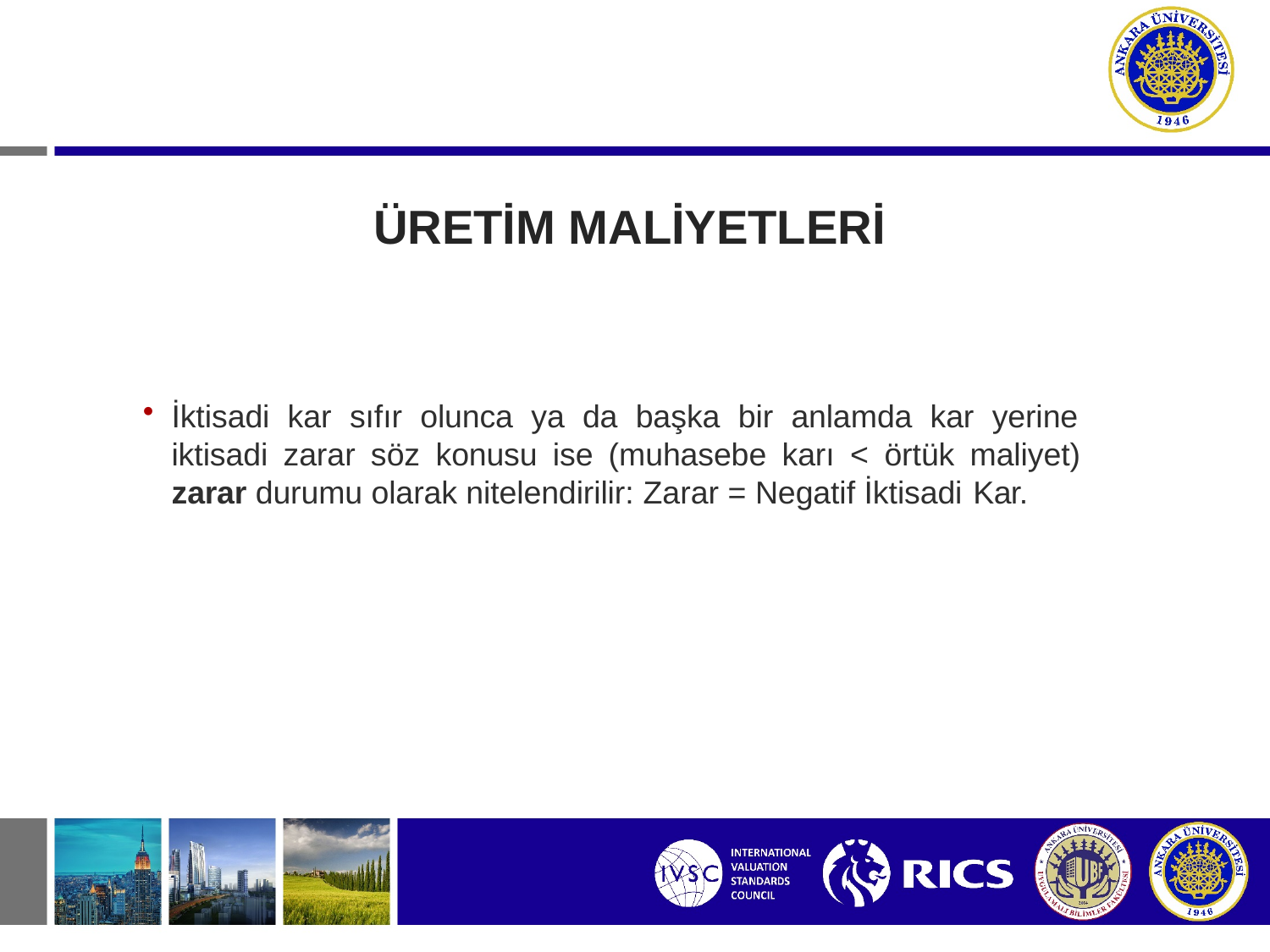

# ÜRETİM MALİYETLERİ
İktisadi kar sıfır olunca ya da başka bir anlamda kar yerine  iktisadi zarar söz konusu ise (muhasebe karı < örtük maliyet)  zarar durumu olarak nitelendirilir: Zarar = Negatif İktisadi Kar.